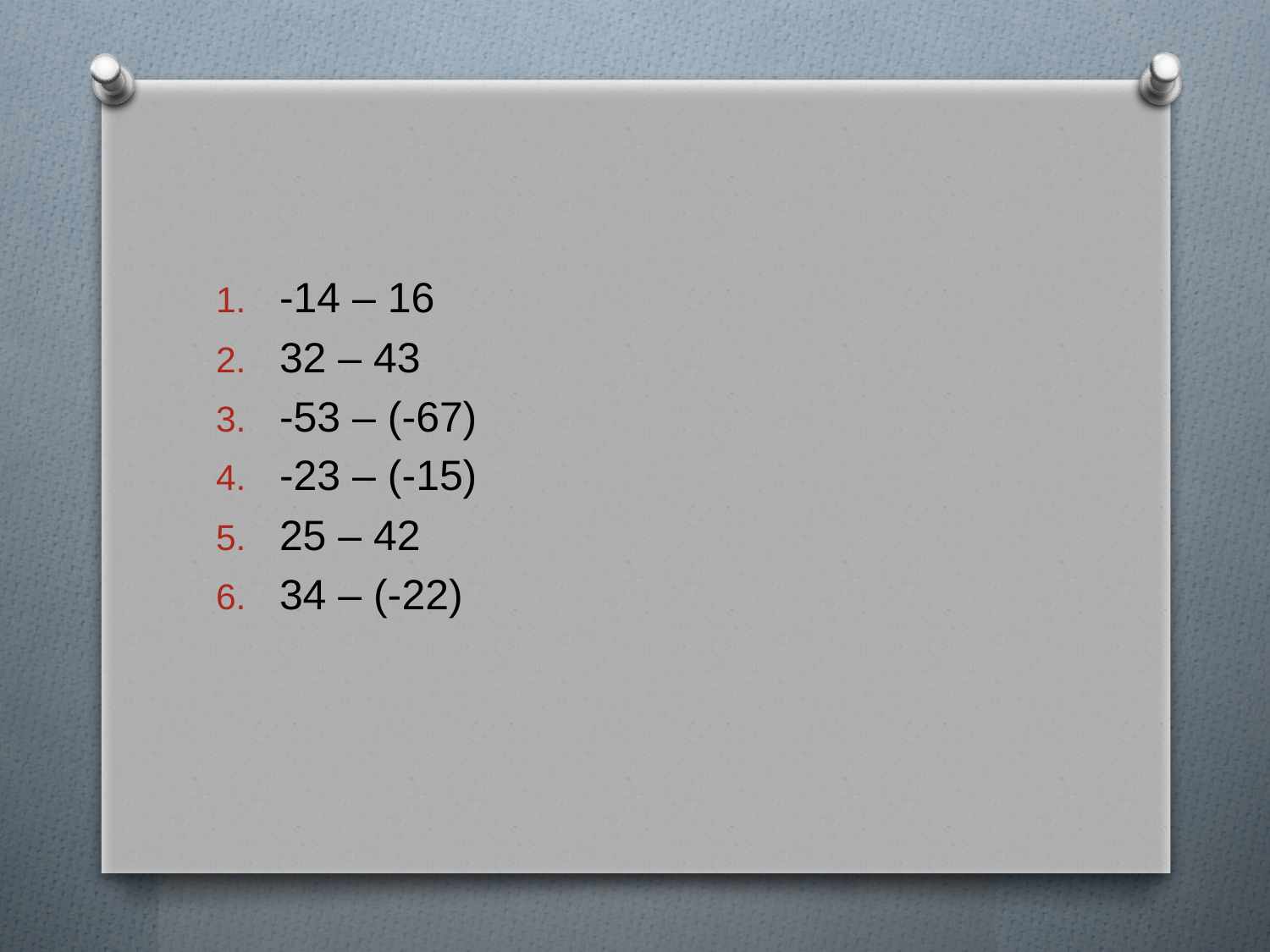

#
-14 – 16
32 – 43
-53 – (-67)
-23 – (-15)
25 – 42
34 – (-22)